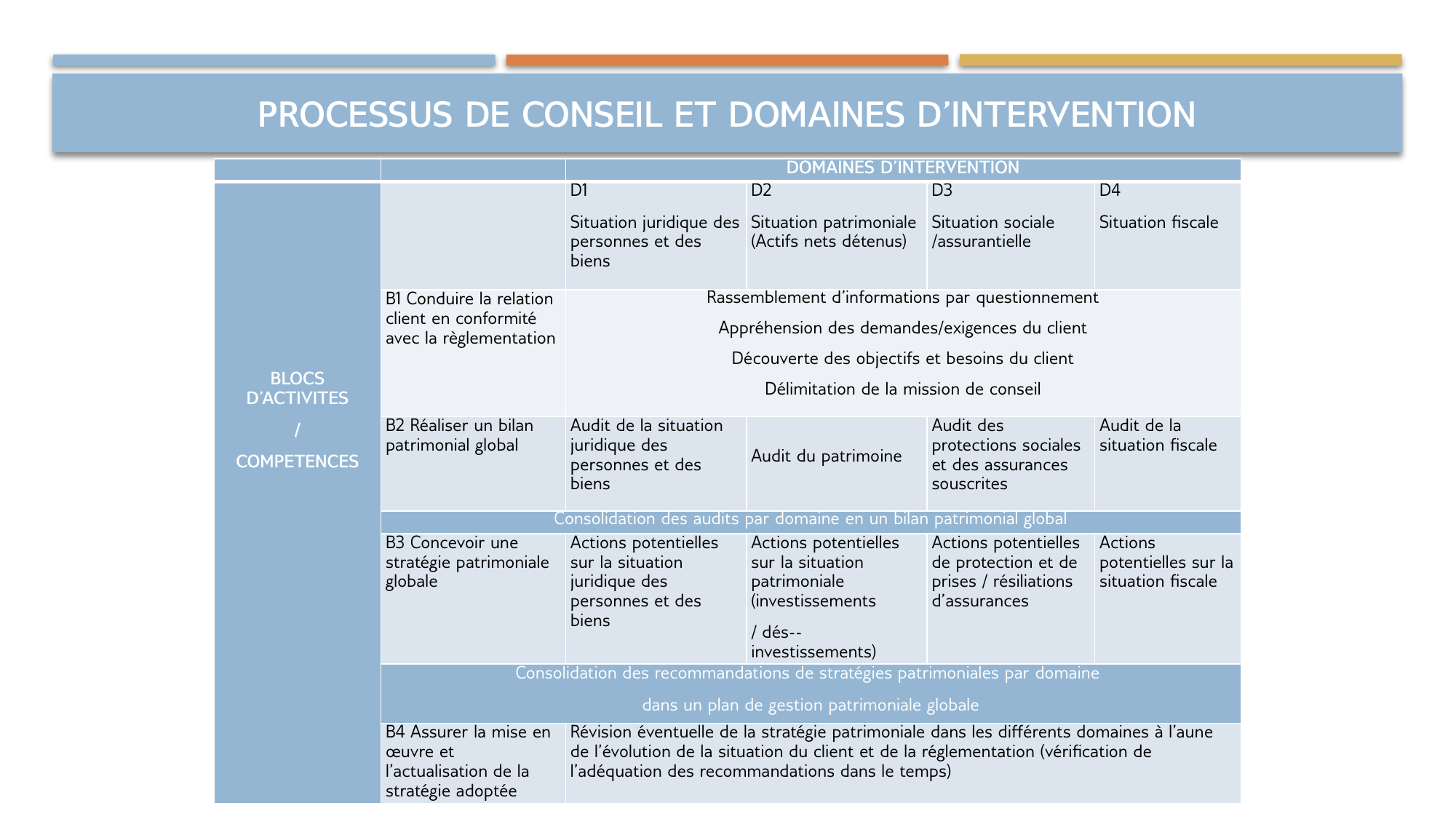

# processus de conseil et domaines d’intervention
|  |  | DOMAINES D’INTERVENTION |  |  |  |
| --- | --- | --- | --- | --- | --- |
| BLOCS D’ACTIVITES / COMPETENCES |  | D1 Situation juridique des personnes et des biens | D2 Situation patrimoniale (Actifs nets détenus) | D3 Situation sociale /assurantielle | D4 Situation fiscale |
| BLOCS D’ACTIVITES / COMPETENCES | B1 Conduire la relation client en conformité avec la règlementation | Rassemblement d’informations par questionnement Appréhension des demandes/exigences du client Découverte des objectifs et besoins du client Délimitation de la mission de conseil |  |  |  |
|  | B2 Réaliser un bilan patrimonial global | Audit de la situation juridique des personnes et des biens | Audit du patrimoine | Audit des protections sociales et des assurances souscrites | Audit de la situation fiscale |
|  | Consolidation des audits par domaine en un bilan patrimonial global |  |  |  |  |
|  | B3 Concevoir une stratégie patrimoniale globale | Actions potentielles sur la situation juridique des personnes et des biens | Actions potentielles sur la situation patrimoniale (investissements / dés--investissements) | Actions potentielles de protection et de prises / résiliations d’assurances | Actions potentielles sur la situation fiscale |
|  | Consolidation des recommandations de stratégies patrimoniales par domaine dans un plan de gestion patrimoniale globale |  |  |  |  |
|  | B4 Assurer la mise en œuvre et l’actualisation de la stratégie adoptée | Révision éventuelle de la stratégie patrimoniale dans les différents domaines à l’aune de l’évolution de la situation du client et de la réglementation (vérification de l’adéquation des recommandations dans le temps) |  |  |  |